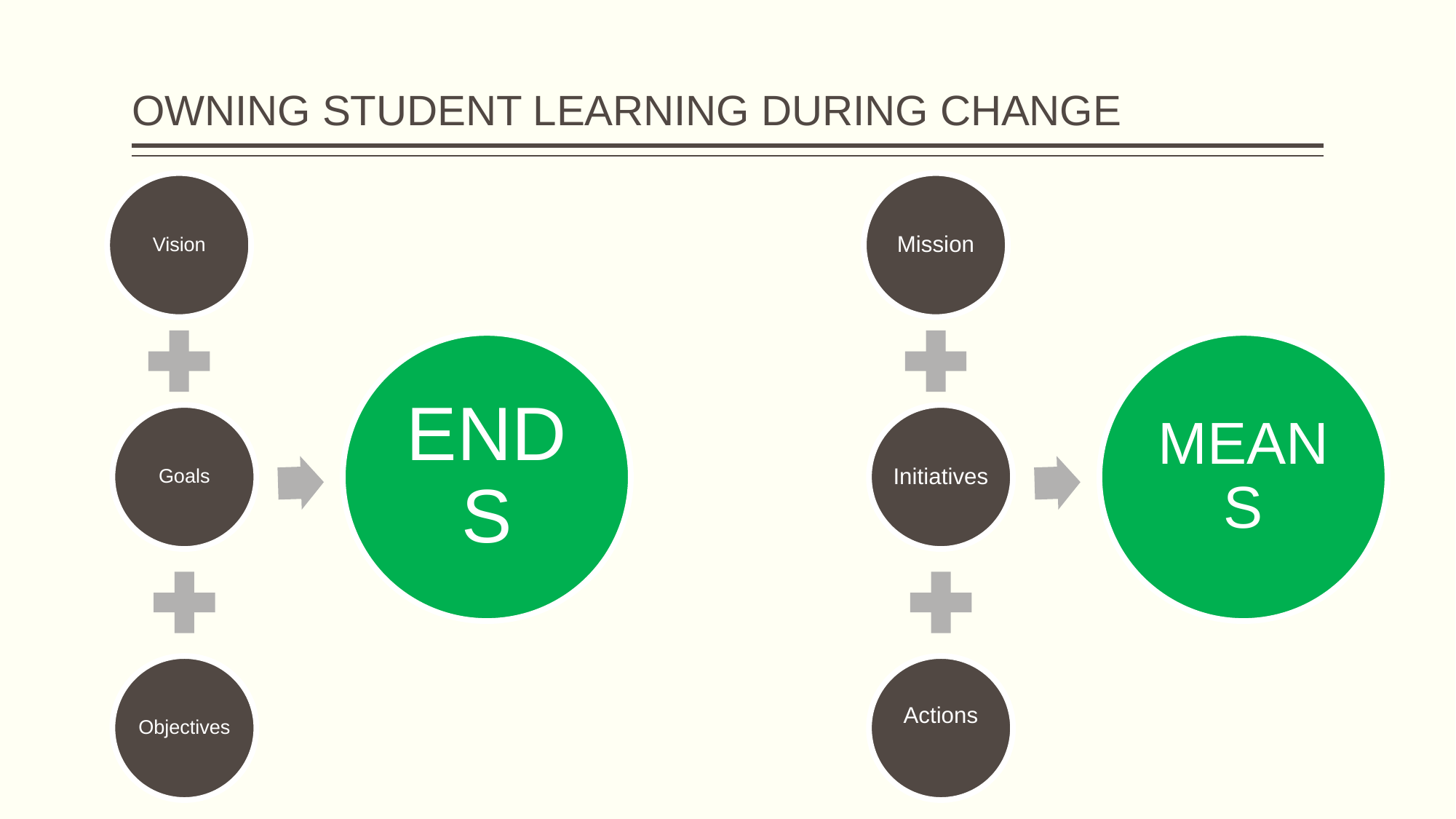

# OWNING STUDENT LEARNING DURING CHANGE
Mission

Initiatives

Actions

MEANS
Vision

Goals

Objectives

ENDS